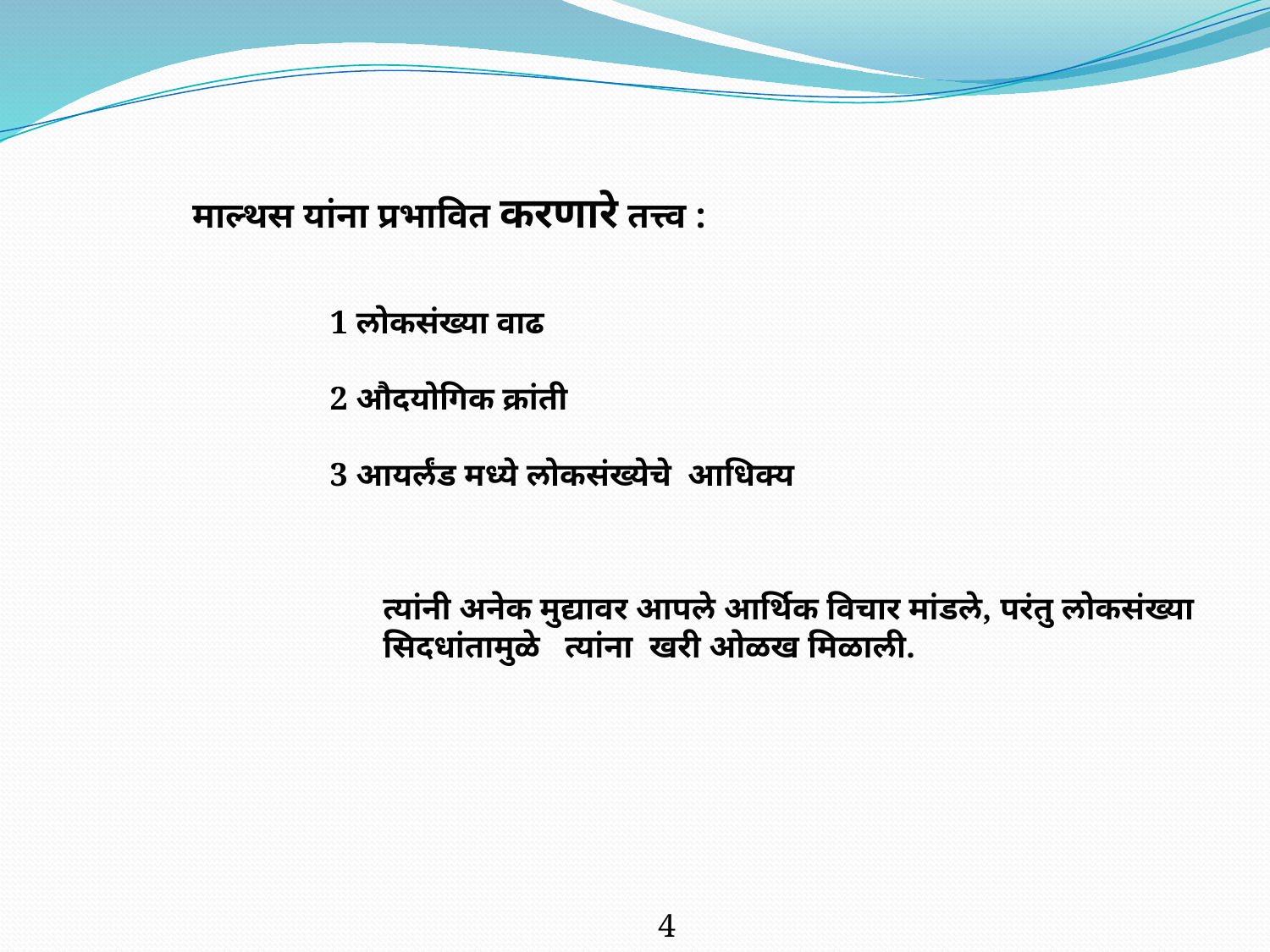

माल्थस यांना प्रभावित करणारे तत्त्व :
1 लोकसंख्या वाढ

2 औदयोगिक क्रांती

3 आयर्लंड मध्ये लोकसंख्येचे  ‍आधिक्य
त्यांनी अनेक मुद्यावर आपले आर्थिक विचार मांडले, परंतु लोकसंख्या  सिदधांतामुळे   त्यांना  खरी ओळख ‍मिळाली.
4